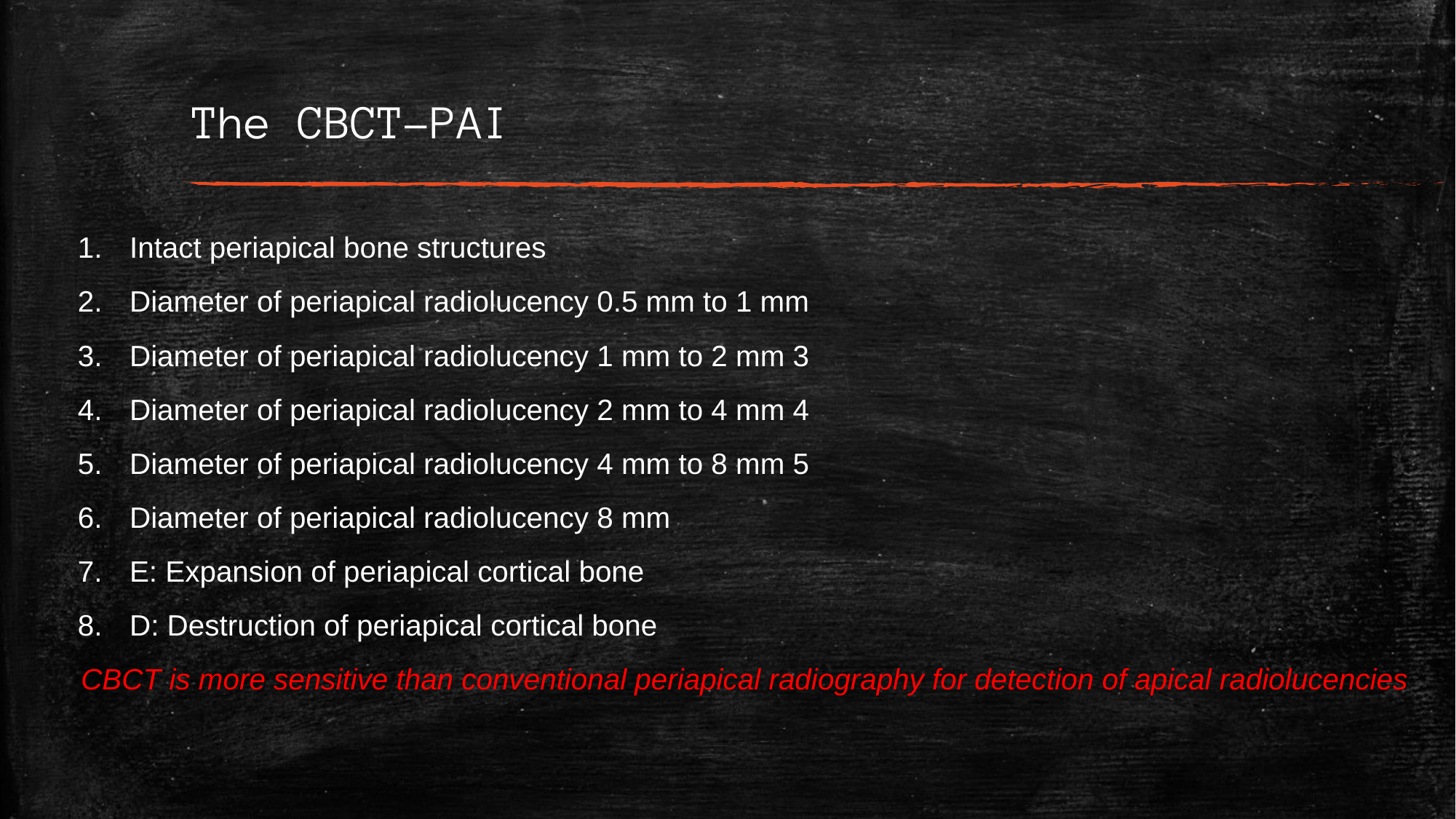

# The CBCT-PAI
Intact periapical bone structures
Diameter of periapical radiolucency 0.5 mm to 1 mm
Diameter of periapical radiolucency 1 mm to 2 mm 3
Diameter of periapical radiolucency 2 mm to 4 mm 4
Diameter of periapical radiolucency 4 mm to 8 mm 5
Diameter of periapical radiolucency 8 mm
E: Expansion of periapical cortical bone
D: Destruction of periapical cortical bone
CBCT is more sensitive than conventional periapical radiography for detection of apical radiolucencies